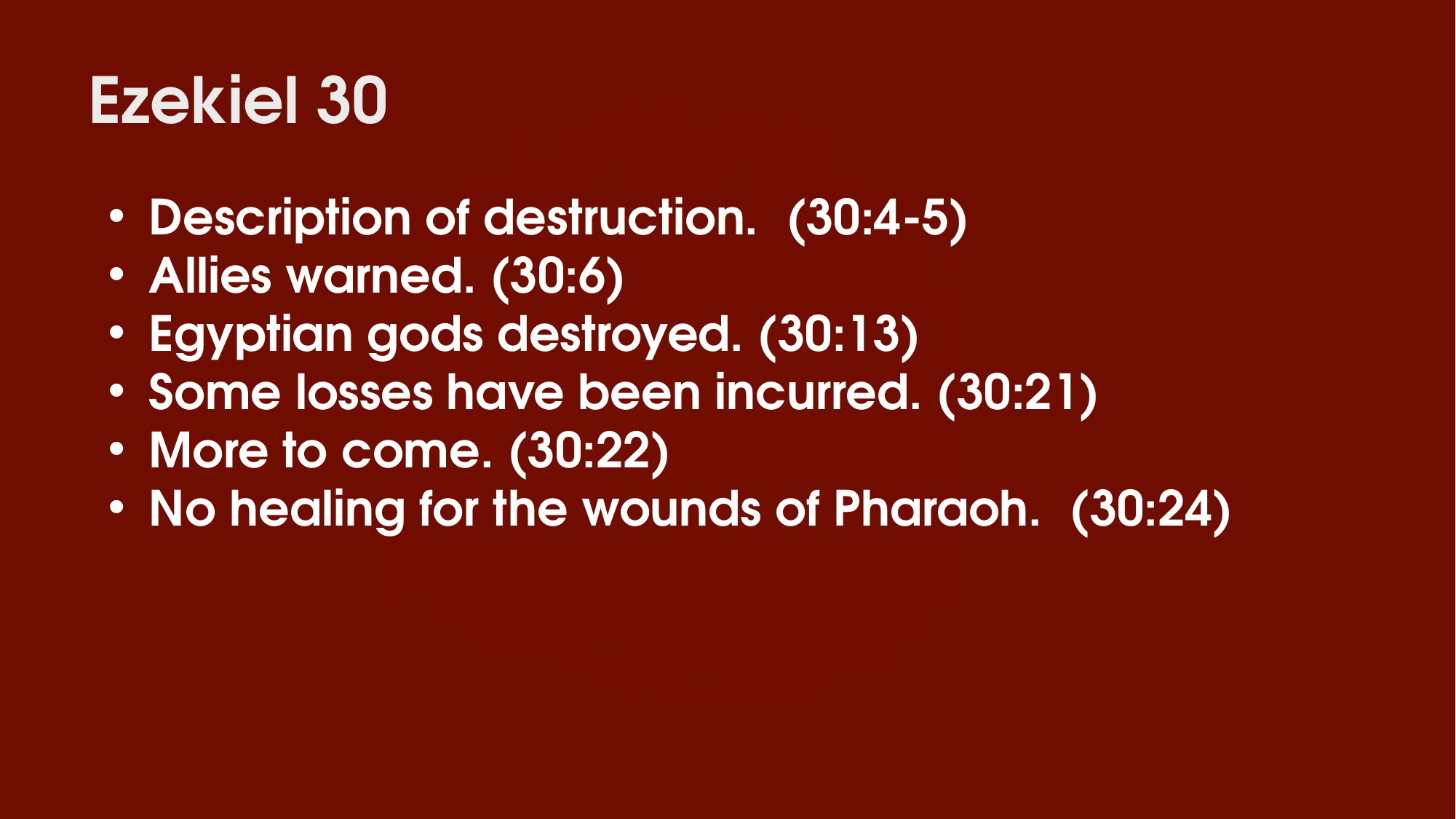

# Ezekiel 30
Description of destruction.  (30:4-5)
Allies warned. (30:6)
Egyptian gods destroyed. (30:13)
Some losses have been incurred. (30:21)
More to come. (30:22)
No healing for the wounds of Pharaoh.  (30:24)